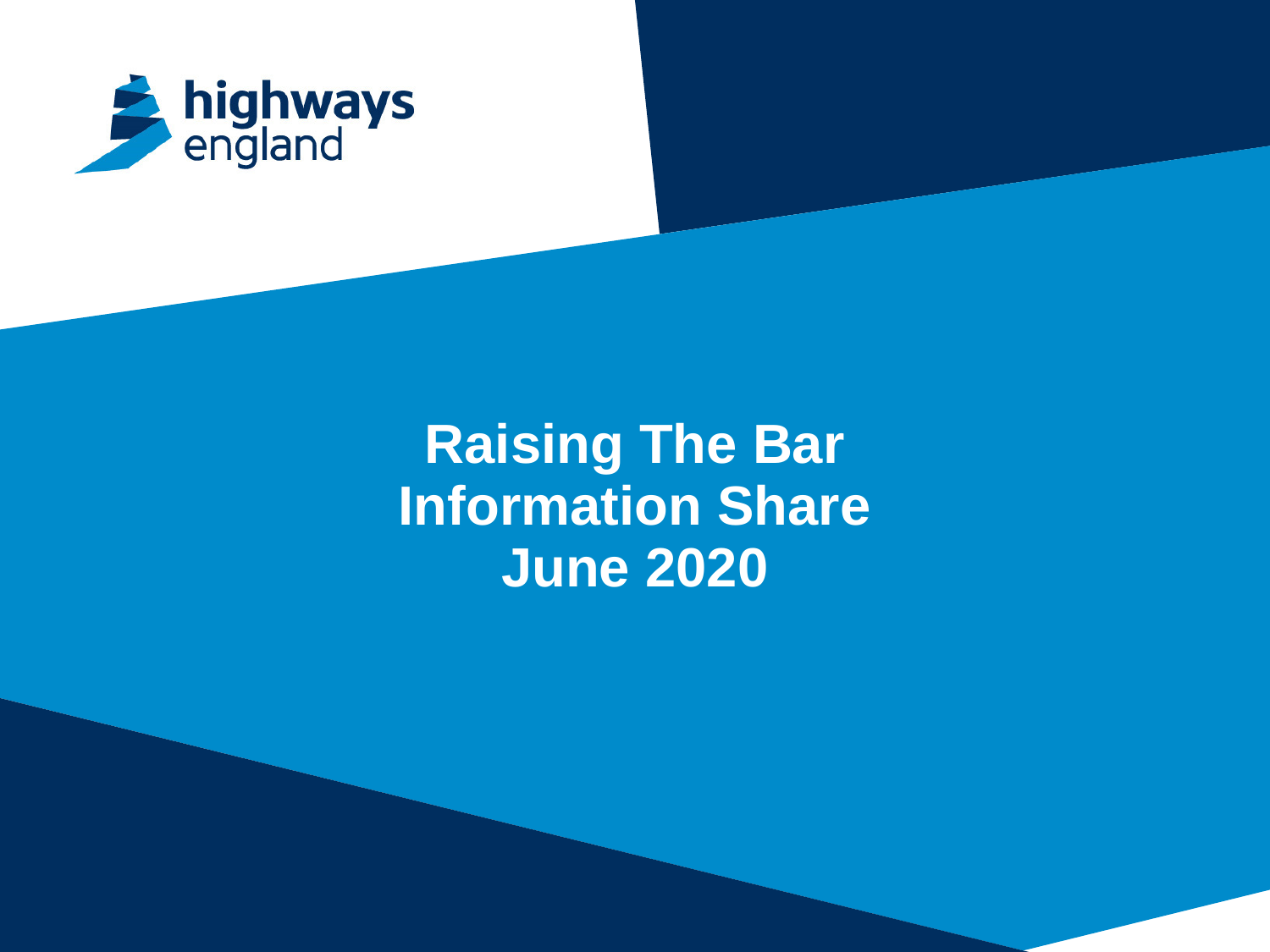

# Raising The Bar Information Share June 2020